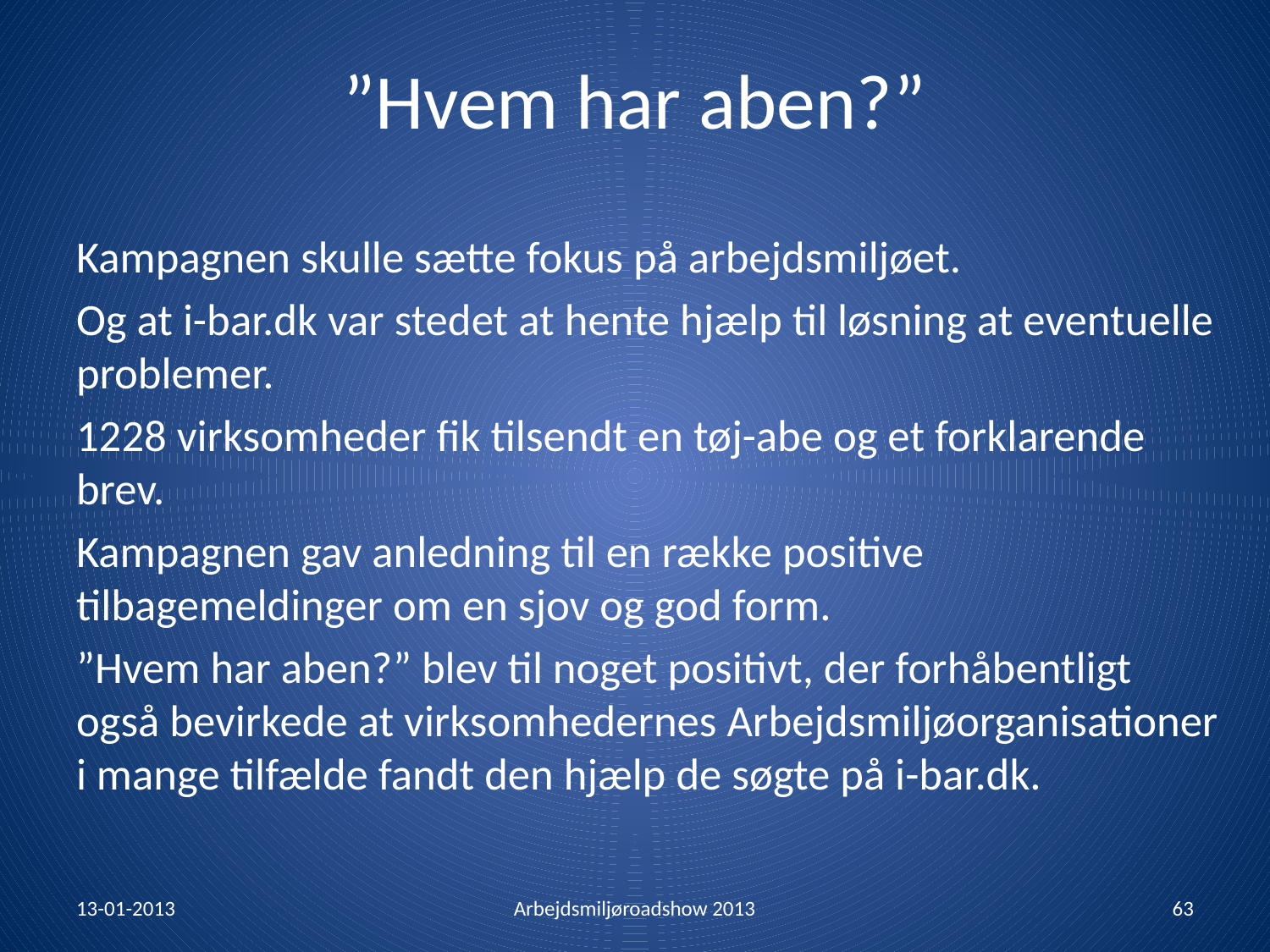

# ”Hvem har aben?”
Kampagnen skulle sætte fokus på arbejdsmiljøet.
Og at i-bar.dk var stedet at hente hjælp til løsning at eventuelle problemer.
1228 virksomheder fik tilsendt en tøj-abe og et forklarende brev.
Kampagnen gav anledning til en række positive tilbagemeldinger om en sjov og god form.
”Hvem har aben?” blev til noget positivt, der forhåbentligt også bevirkede at virksomhedernes Arbejdsmiljøorganisationer i mange tilfælde fandt den hjælp de søgte på i-bar.dk.
13-01-2013
Arbejdsmiljøroadshow 2013
63